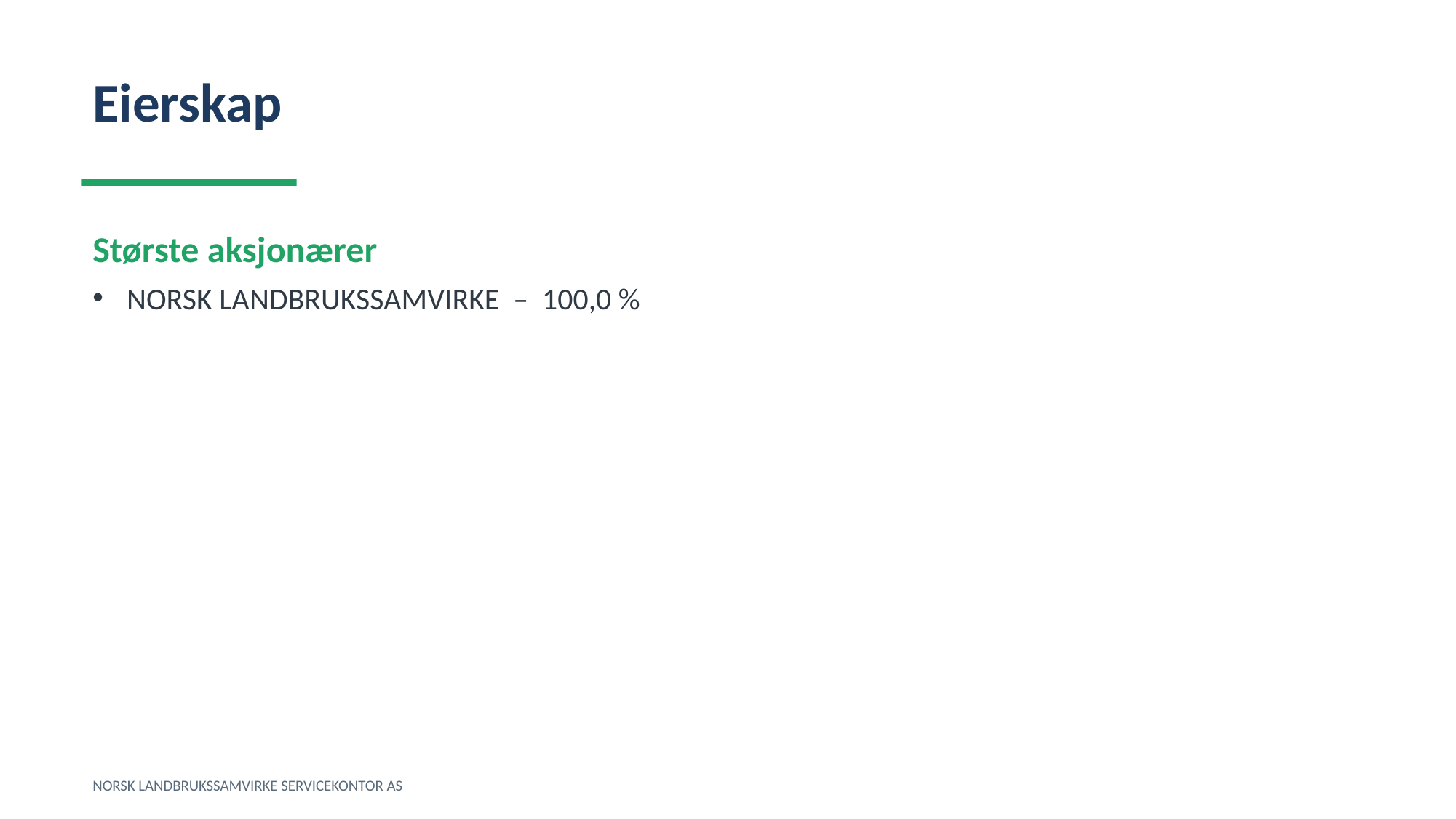

Eierskap

Største aksjonærer
NORSK LANDBRUKSSAMVIRKE  –  100,0 %
NORSK LANDBRUKSSAMVIRKE SERVICEKONTOR AS